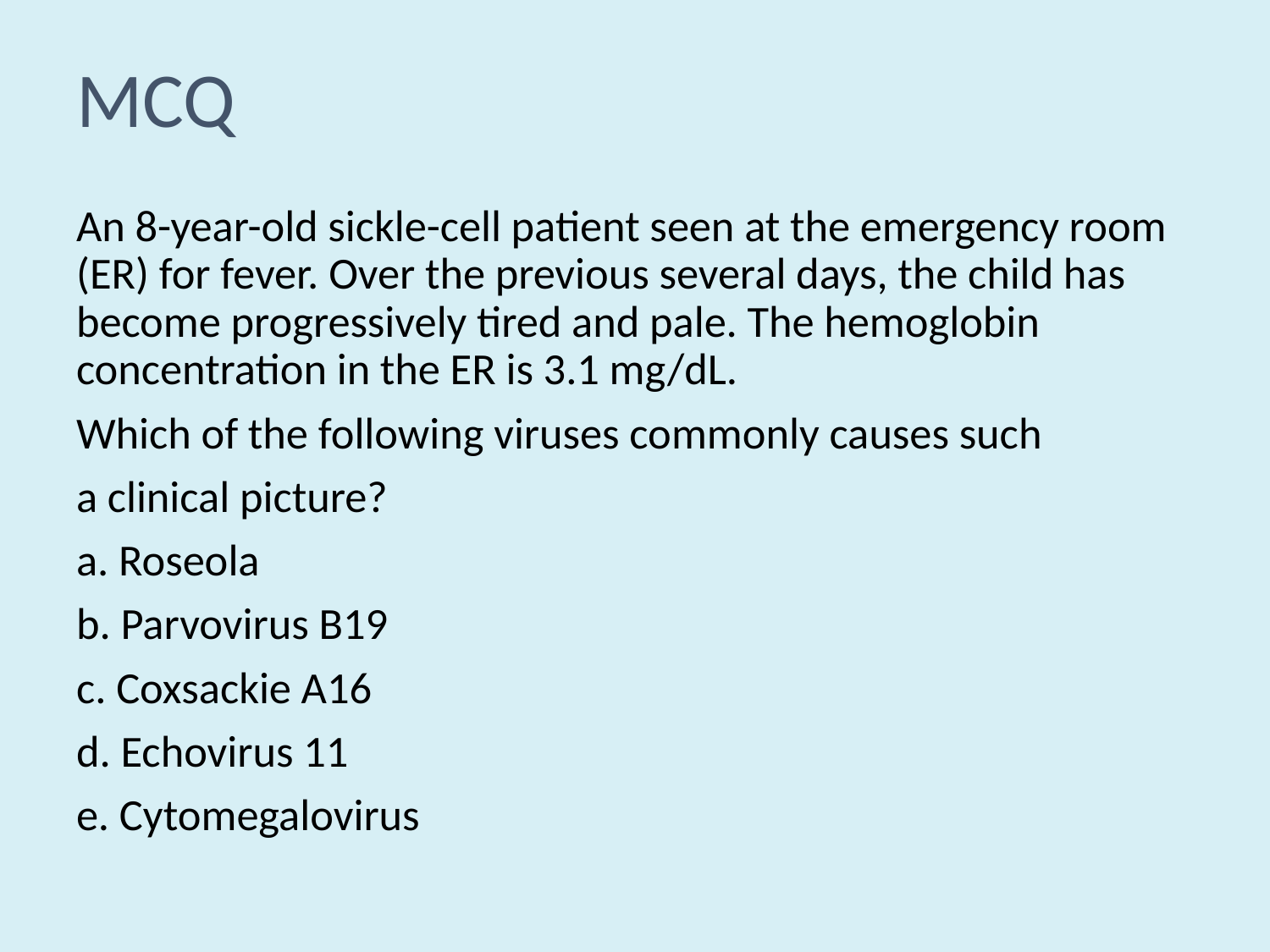

# MCQ
An 8-year-old sickle-cell patient seen at the emergency room (ER) for fever. Over the previous several days, the child has become progressively tired and pale. The hemoglobin concentration in the ER is 3.1 mg/dL.
Which of the following viruses commonly causes such
a clinical picture?
a. Roseola
b. Parvovirus B19
c. Coxsackie A16
d. Echovirus 11
e. Cytomegalovirus